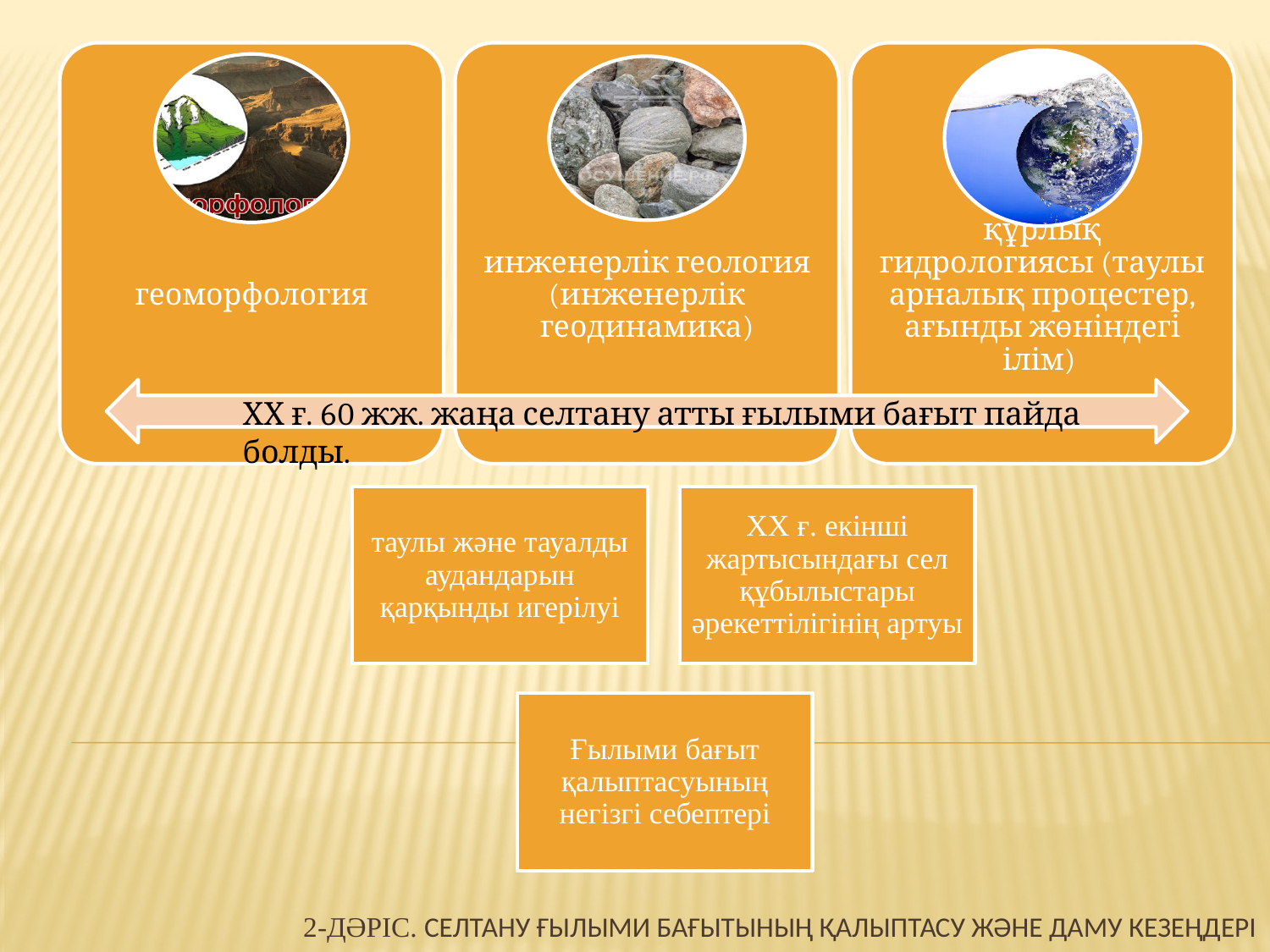

құрлық гидрологиясы (таулы арналық процестер, ағынды жөніндегі ілім)
инженерлік геология (инженерлік геодинамика)
геоморфология
ХХ ғ. 60 жж. жаңа селтану атты ғылыми бағыт пайда болды.
таулы және тауалды аудандарын қарқынды игерілуі
ХХ ғ. екінші жартысындағы сел құбылыстары әрекеттілігінің артуы
Ғылыми бағыт қалыптасуының негізгі себептері

# 2-дәріс. Селтану ғылыми бағытының қалыптасу және даму кезеңдері